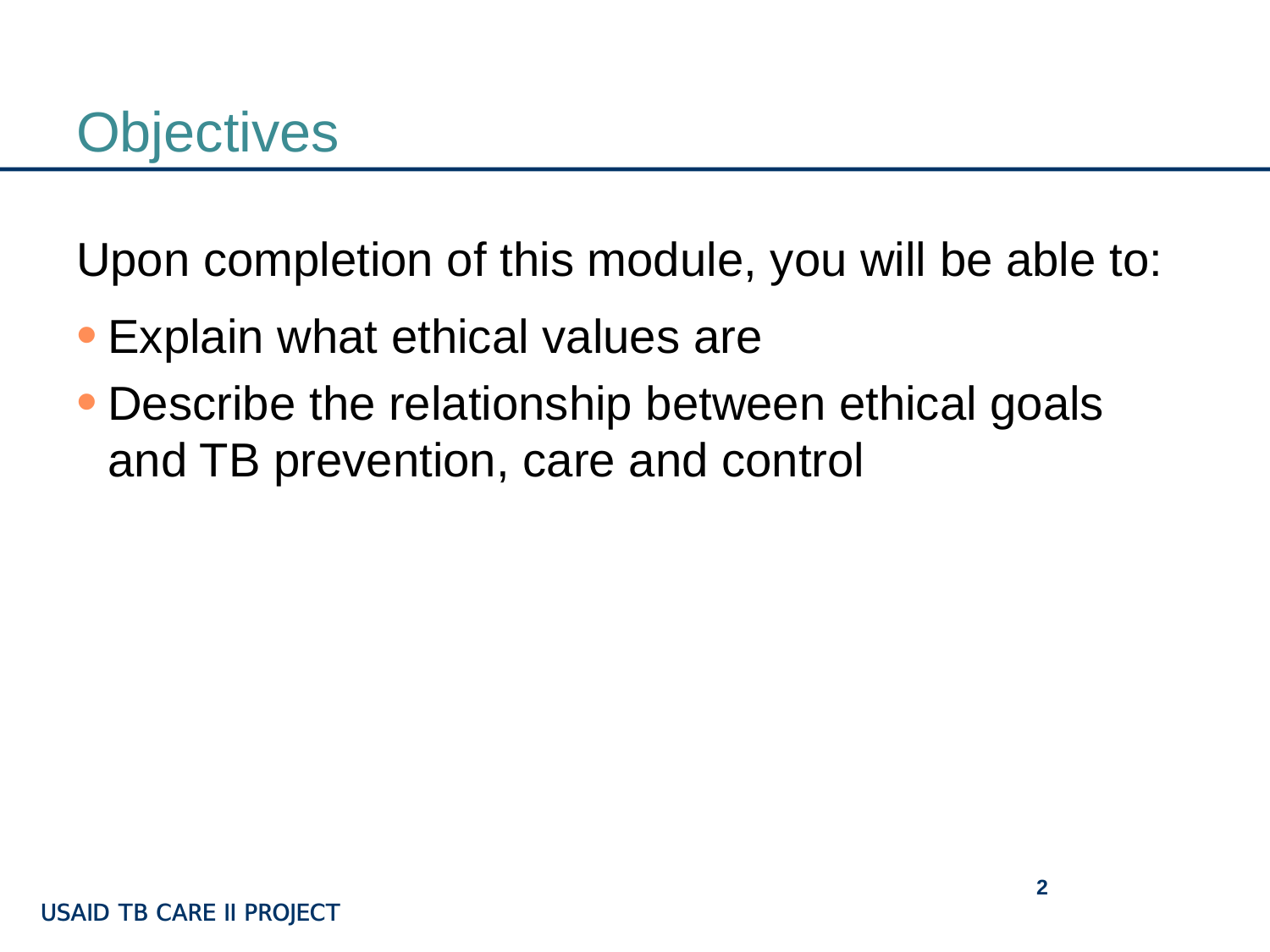

# Objectives
Upon completion of this module, you will be able to:
Explain what ethical values are
Describe the relationship between ethical goals and TB prevention, care and control

2